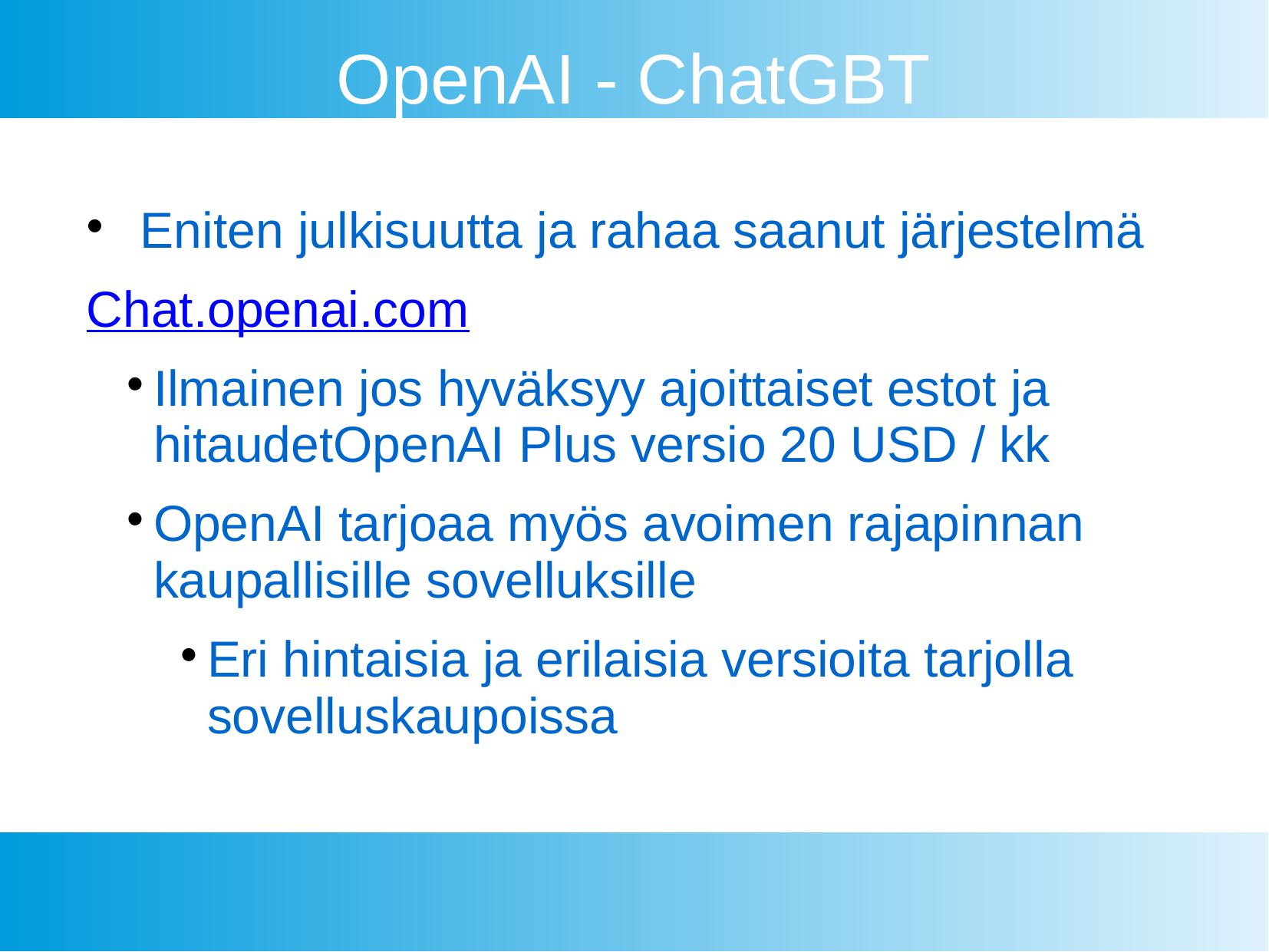

OpenAI - ChatGBT
 Eniten julkisuutta ja rahaa saanut järjestelmä
 Chat.openai.com
Ilmainen jos hyväksyy ajoittaiset estot ja hitaudetOpenAI Plus versio 20 USD / kk
OpenAI tarjoaa myös avoimen rajapinnan kaupallisille sovelluksille
Eri hintaisia ja erilaisia versioita tarjolla sovelluskaupoissa